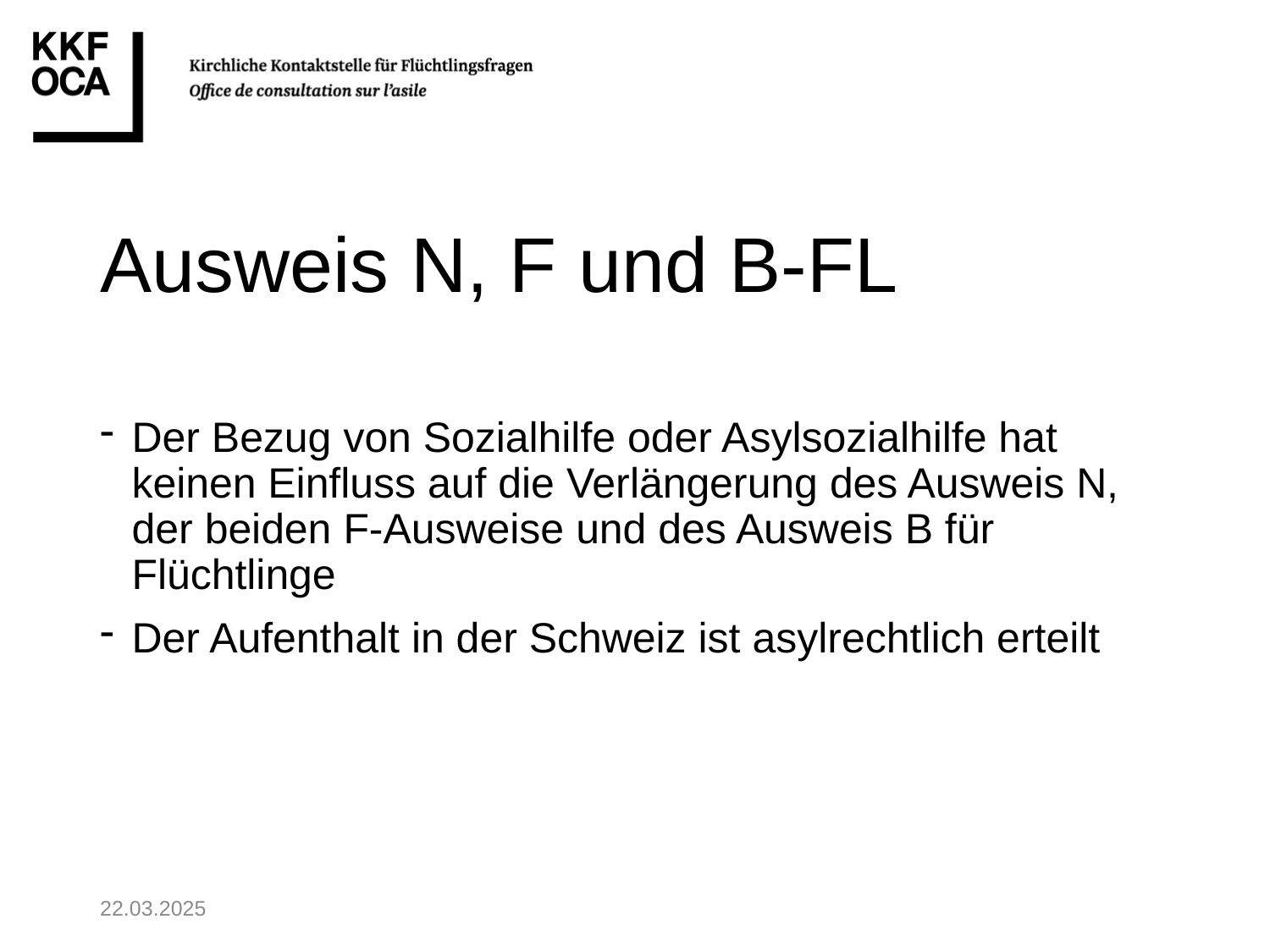

# Ausweis N, F und B-FL
Der Bezug von Sozialhilfe oder Asylsozialhilfe hat keinen Einfluss auf die Verlängerung des Ausweis N, der beiden F-Ausweise und des Ausweis B für Flüchtlinge
Der Aufenthalt in der Schweiz ist asylrechtlich erteilt
22.03.2025